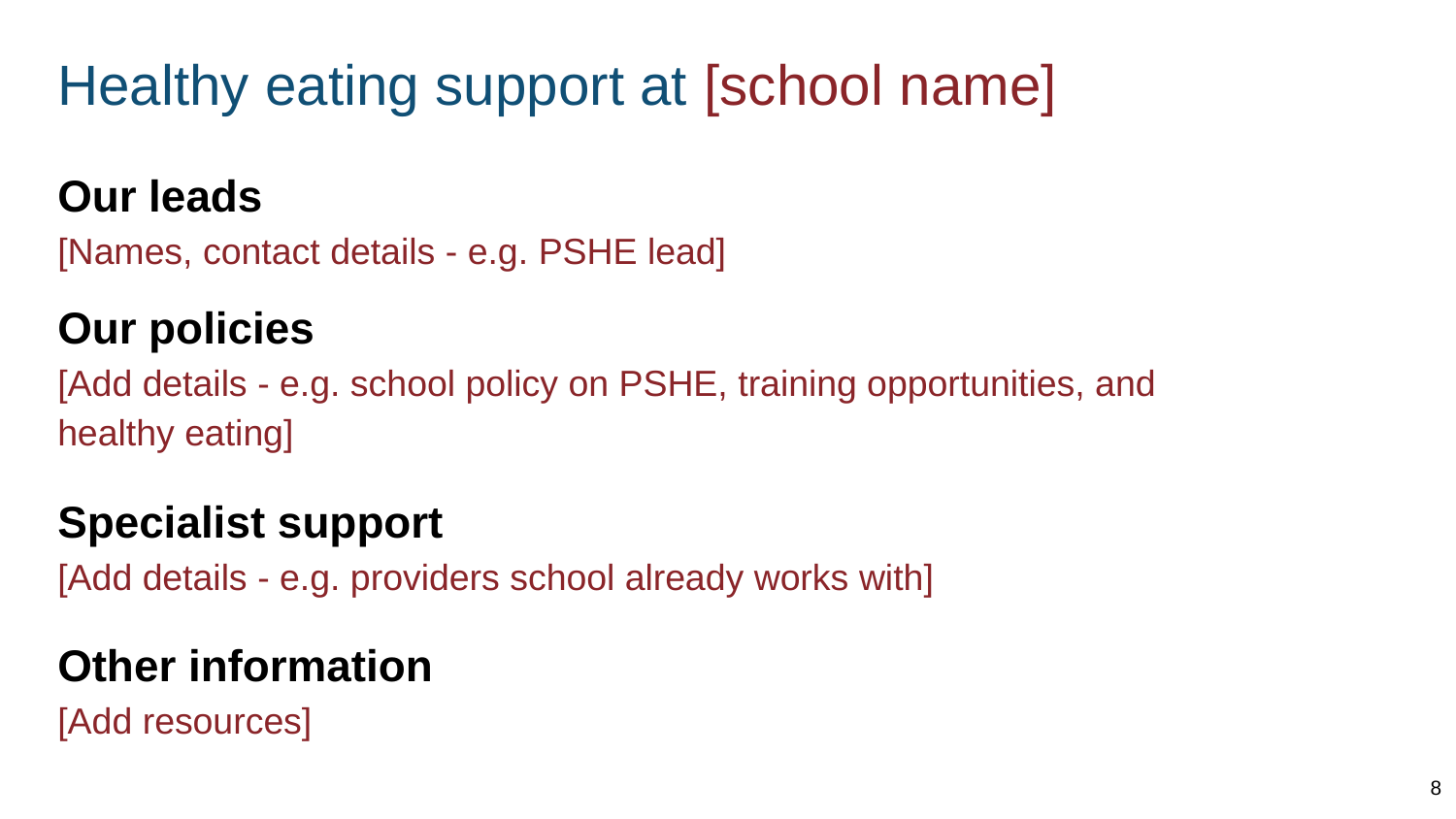

# Healthy eating support at [school name]

Our leads
[Names, contact details - e.g. PSHE lead]
Our policies
[Add details - e.g. school policy on PSHE, training opportunities, and healthy eating]
Specialist support
[Add details - e.g. providers school already works with]
Other information
[Add resources]

8